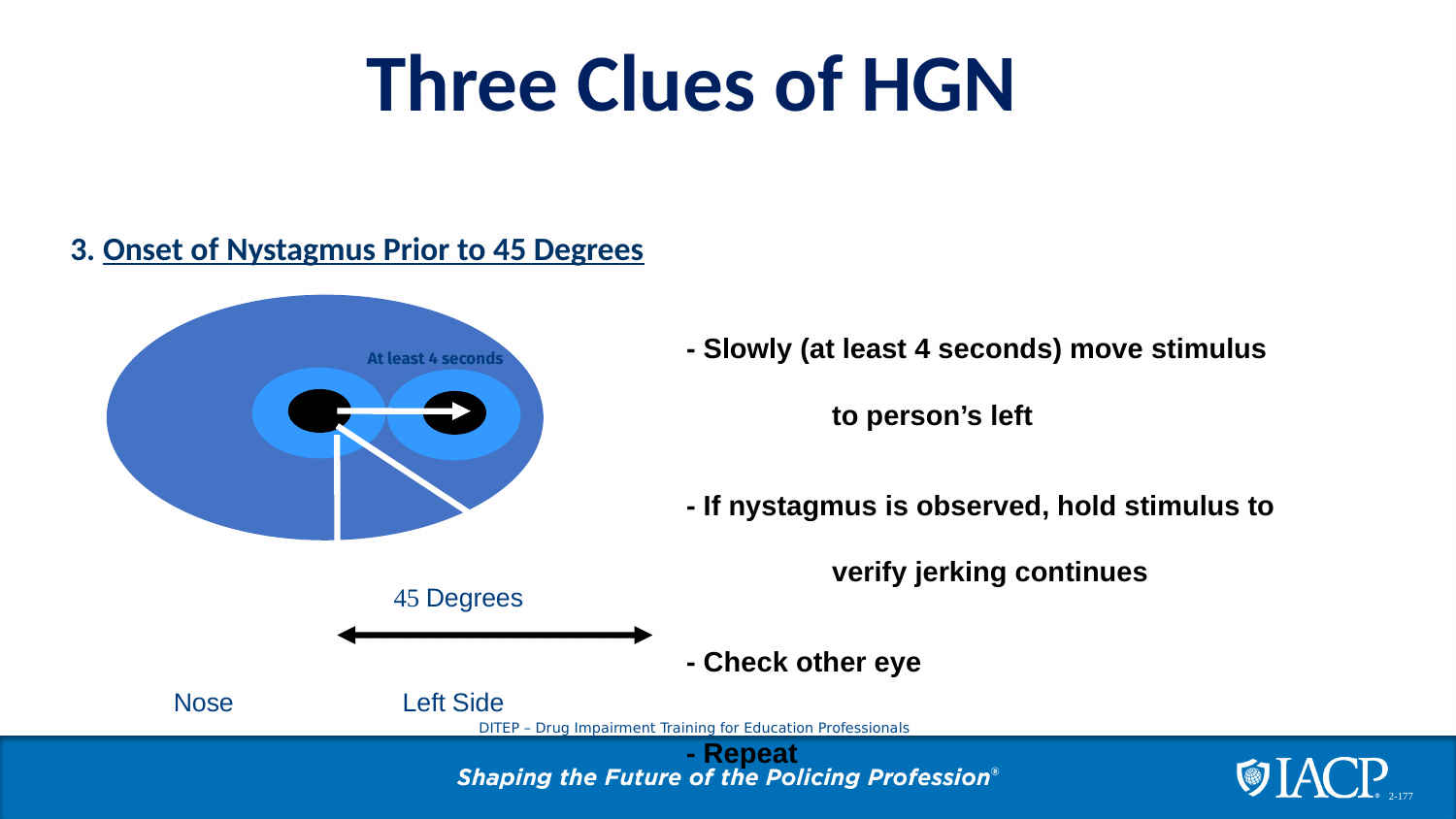

# Three Clues of HGN
3. Onset of Nystagmus Prior to 45 Degrees
- Slowly (at least 4 seconds) move stimulus 	to person’s left
- If nystagmus is observed, hold stimulus to 	verify jerking continues
- Check other eye
- Repeat

Nose                        Left Side
At least 4 seconds

45 Degrees

DITEP – Drug Impairment Training for Education Professionals
2-177